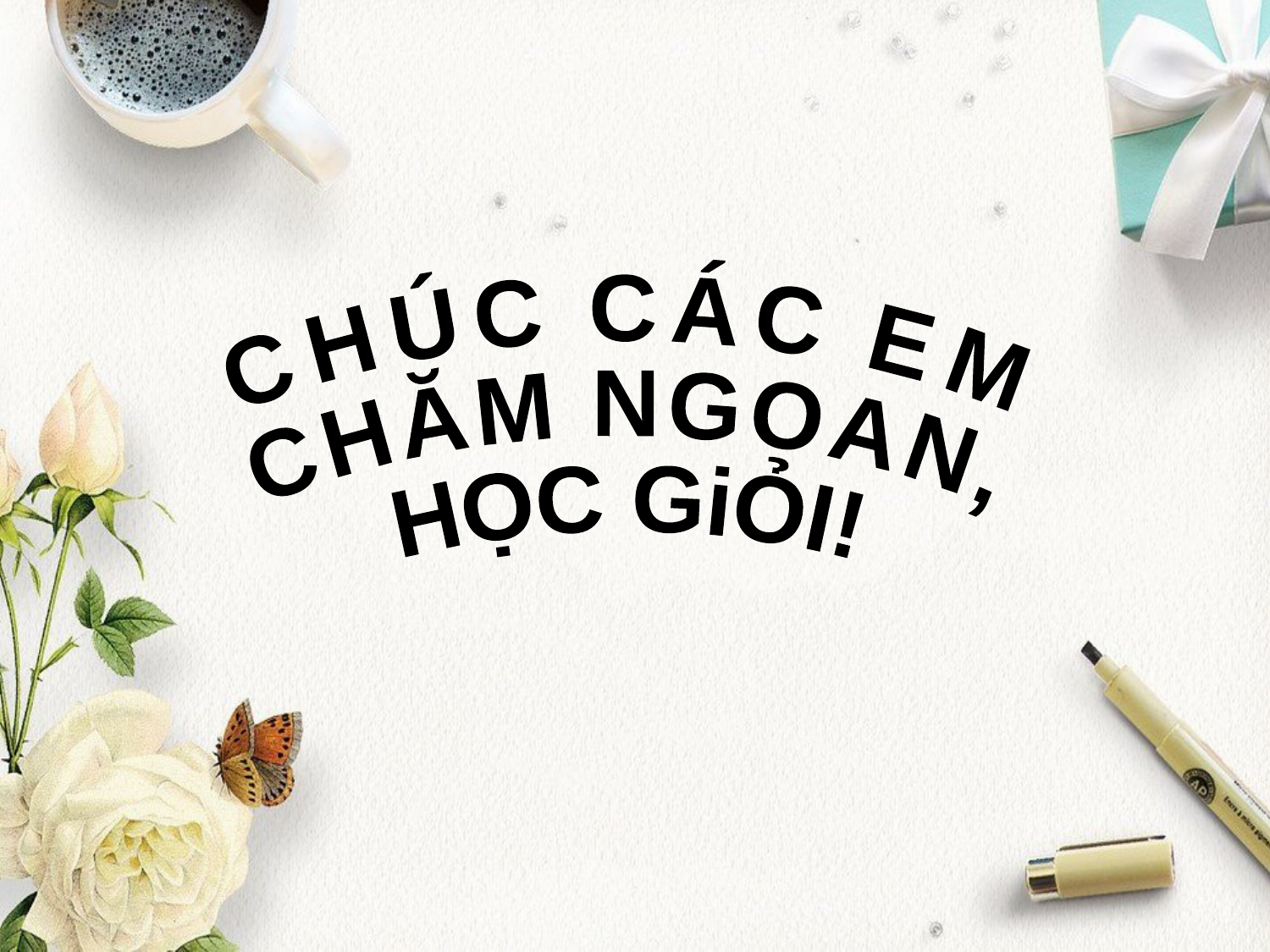

CHÚC CÁC EM
CHĂM NGOAN,
HỌC GiỎI!